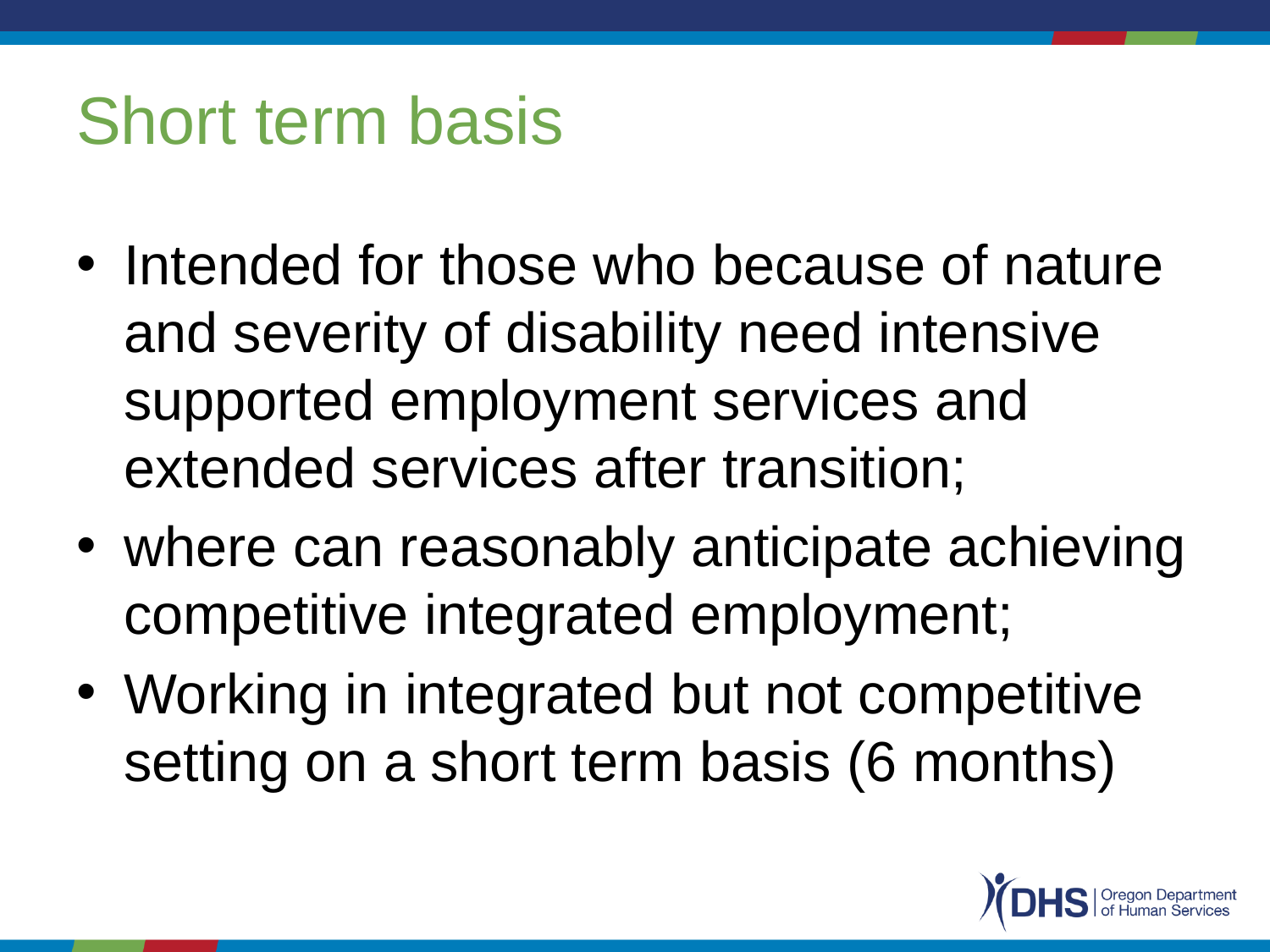

# Short term basis
Intended for those who because of nature and severity of disability need intensive supported employment services and extended services after transition;
where can reasonably anticipate achieving competitive integrated employment;
Working in integrated but not competitive setting on a short term basis (6 months)